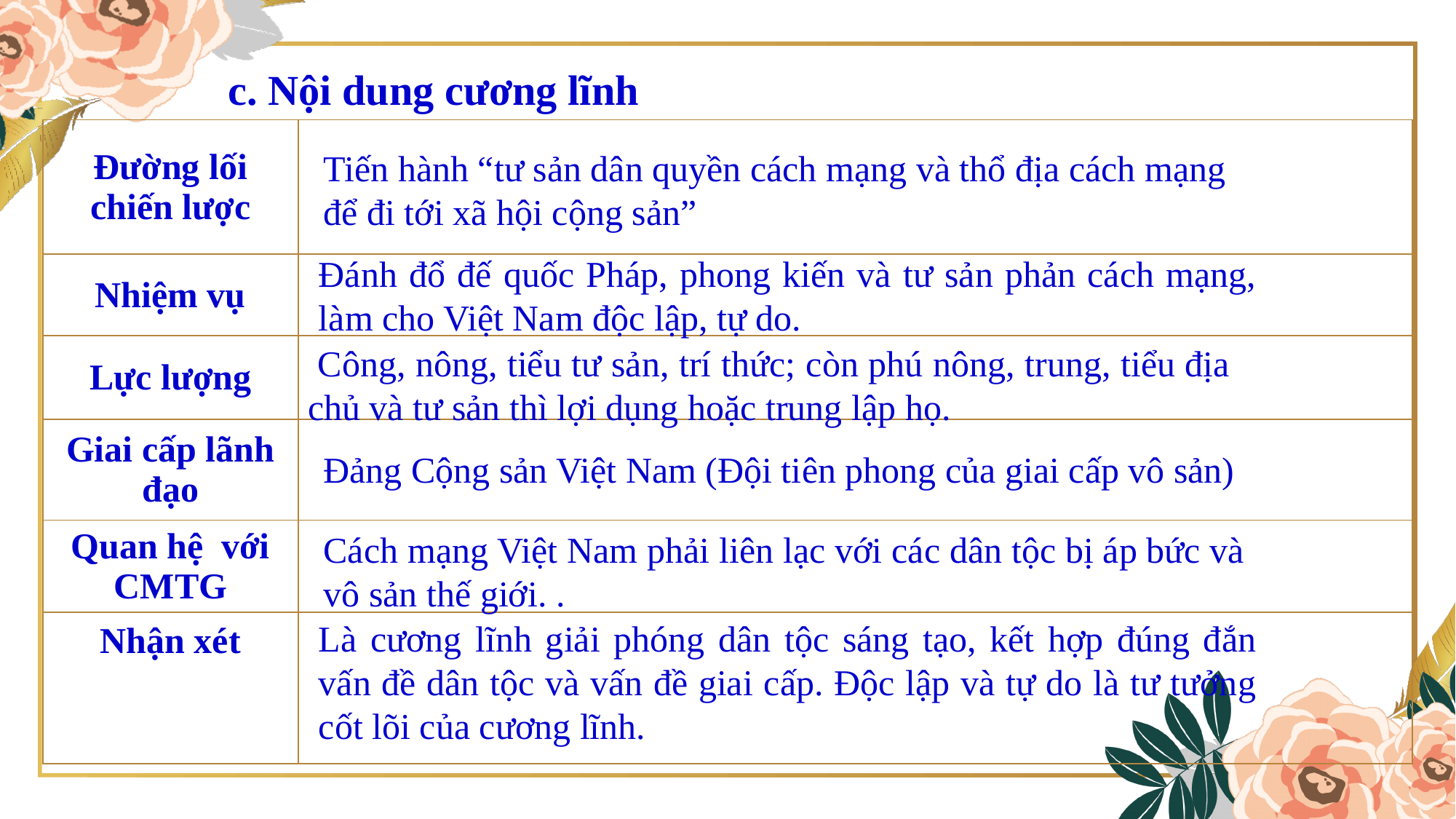

c. Nội dung cương lĩnh
| Đường lối chiến lược |  |
| --- | --- |
| Nhiệm vụ |  |
| Lực lượng |  |
| Giai cấp lãnh đạo |  |
| Quan hệ với CMTG |  |
| Nhận xét |  |
Tiến hành “tư sản dân quyền cách mạng và thổ địa cách mạng để đi tới xã hội cộng sản”
Đánh đổ đế quốc Pháp, phong kiến và tư sản phản cách mạng, làm cho Việt Nam độc lập, tự do.
 Công, nông, tiểu tư sản, trí thức; còn phú nông, trung, tiểu địa chủ và tư sản thì lợi dụng hoặc trung lập họ.
Đảng Cộng sản Việt Nam (Đội tiên phong của giai cấp vô sản)
Cách mạng Việt Nam phải liên lạc với các dân tộc bị áp bức và vô sản thế giới. .
Là cương lĩnh giải phóng dân tộc sáng tạo, kết hợp đúng đắn vấn đề dân tộc và vấn đề giai cấp. Độc lập và tự do là tư tưởng cốt lõi của cương lĩnh.